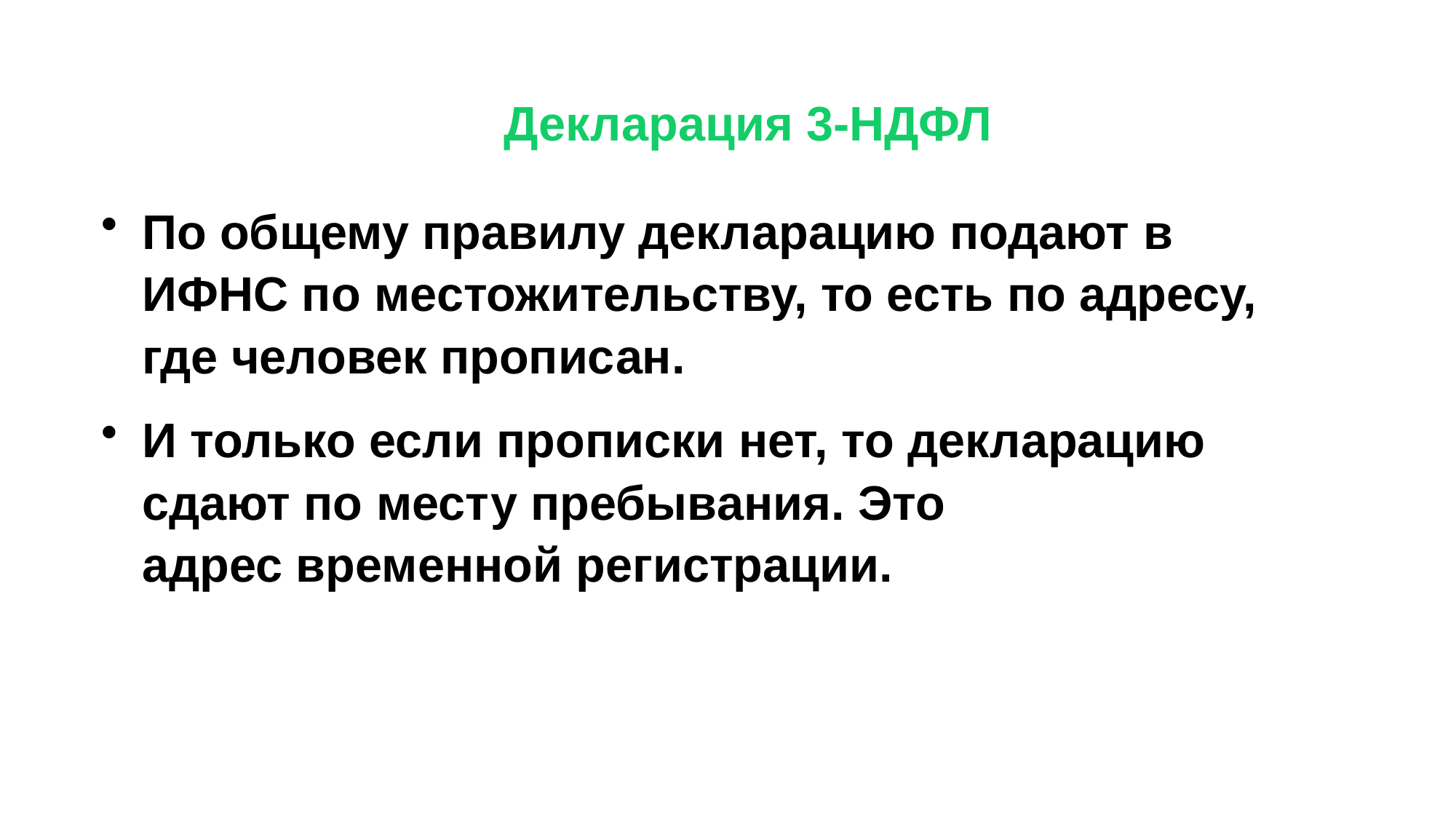

# Декларация 3-НДФЛ
По общему правилу декларацию подают в ИФНС по местожительству, то есть по адресу, где человек прописан.
И только если прописки нет, то декларацию сдают по месту пребывания. Это адрес временной регистрации.